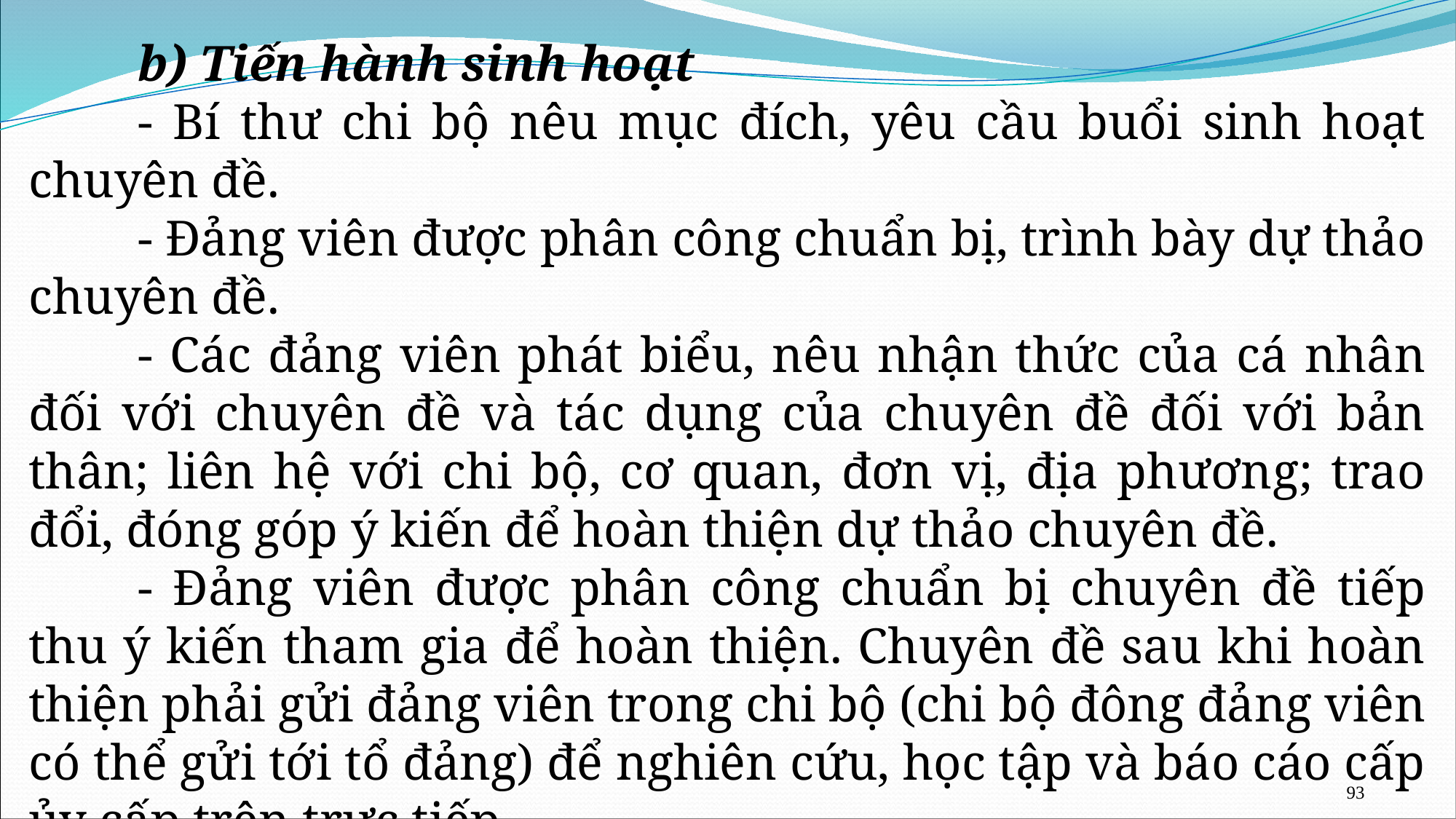

b) Tiến hành sinh hoạt
	- Bí thư chi bộ nêu mục đích, yêu cầu buổi sinh hoạt chuyên đề.
	- Đảng viên được phân công chuẩn bị, trình bày dự thảo chuyên đề.
	- Các đảng viên phát biểu, nêu nhận thức của cá nhân đối với chuyên đề và tác dụng của chuyên đề đối với bản thân; liên hệ với chi bộ, cơ quan, đơn vị, địa phương; trao đổi, đóng góp ý kiến để hoàn thiện dự thảo chuyên đề.
	- Đảng viên được phân công chuẩn bị chuyên đề tiếp thu ý kiến tham gia để hoàn thiện. Chuyên đề sau khi hoàn thiện phải gửi đảng viên trong chi bộ (chi bộ đông đảng viên có thể gửi tới tổ đảng) để nghiên cứu, học tập và báo cáo cấp ủy cấp trên trực tiếp.